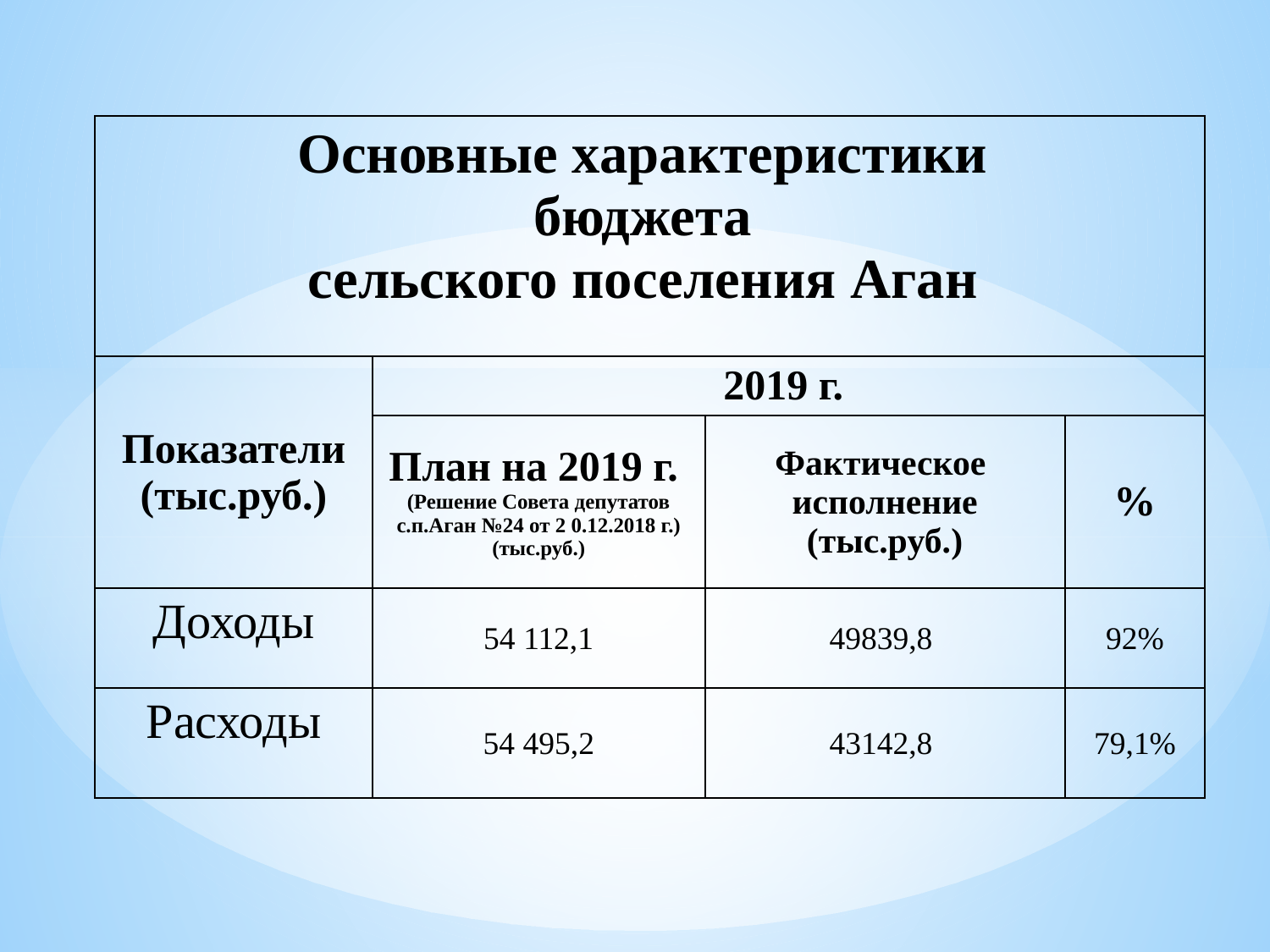

| Основные характеристики бюджета сельского поселения Аган |  |  |  |
| --- | --- | --- | --- |
| Показатели (тыс.руб.) | 2019 г. |  |  |
|  | План на 2019 г. (Решение Совета депутатов с.п.Аган №24 от 2 0.12.2018 г.) (тыс.руб.) | Фактическое исполнение (тыс.руб.) | % |
| Доходы | 54 112,1 | 49839,8 | 92% |
| Расходы | 54 495,2 | 43142,8 | 79,1% |